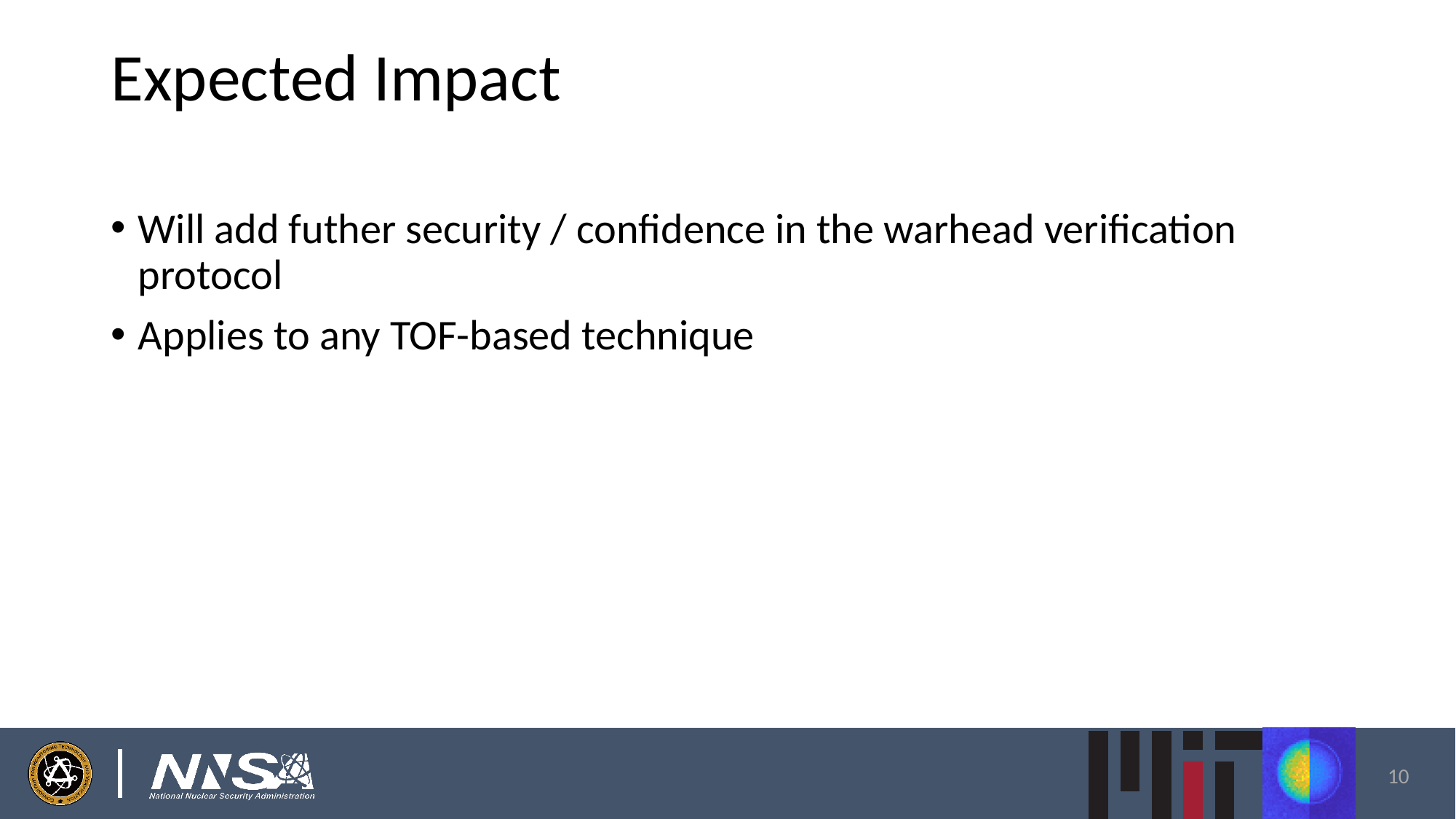

# Expected Impact
Will add futher security / confidence in the warhead verification protocol
Applies to any TOF-based technique